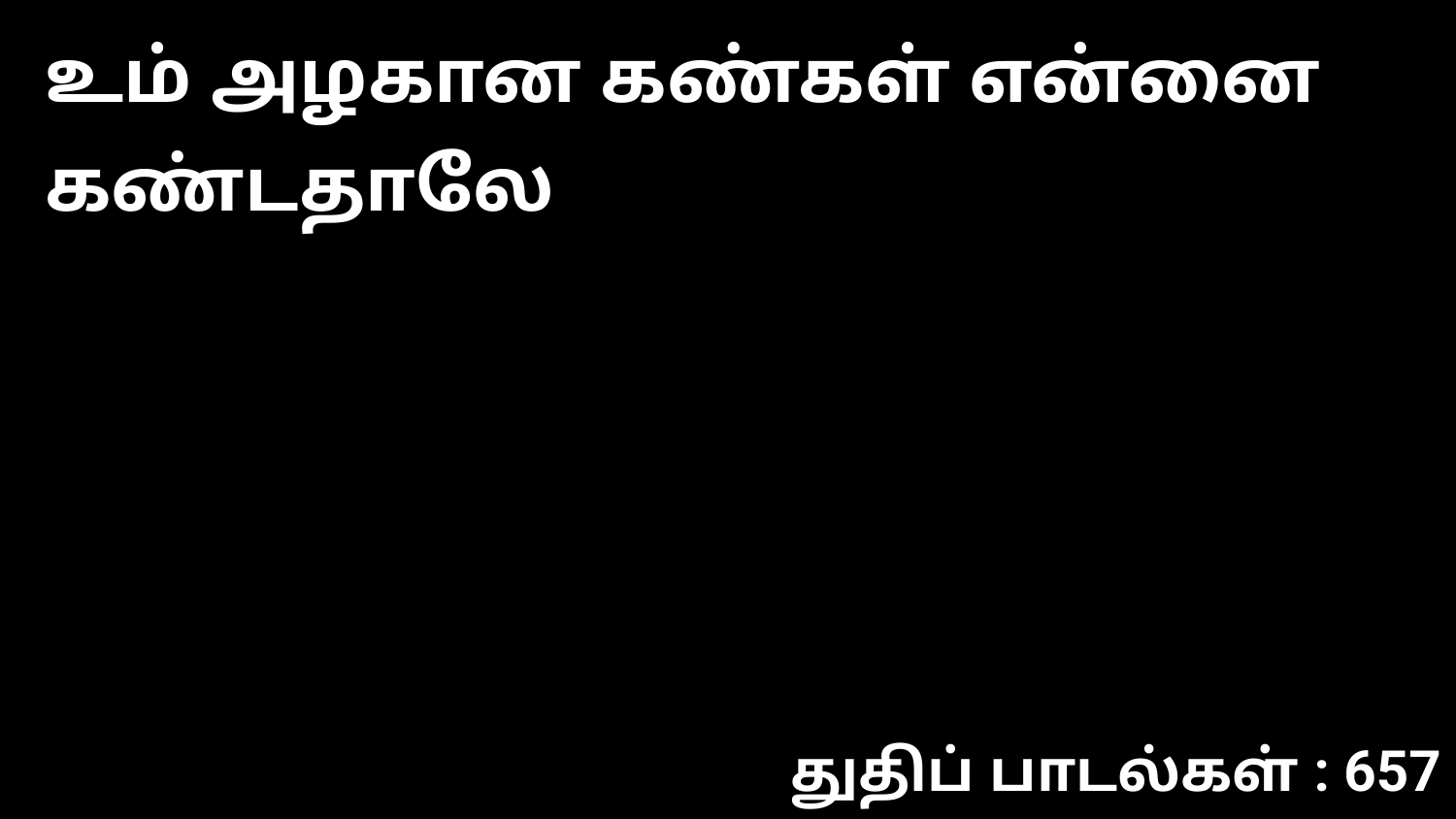

உம் அழகான கண்கள் என்னை கண்டதாலே
துதிப் பாடல்கள் : 657